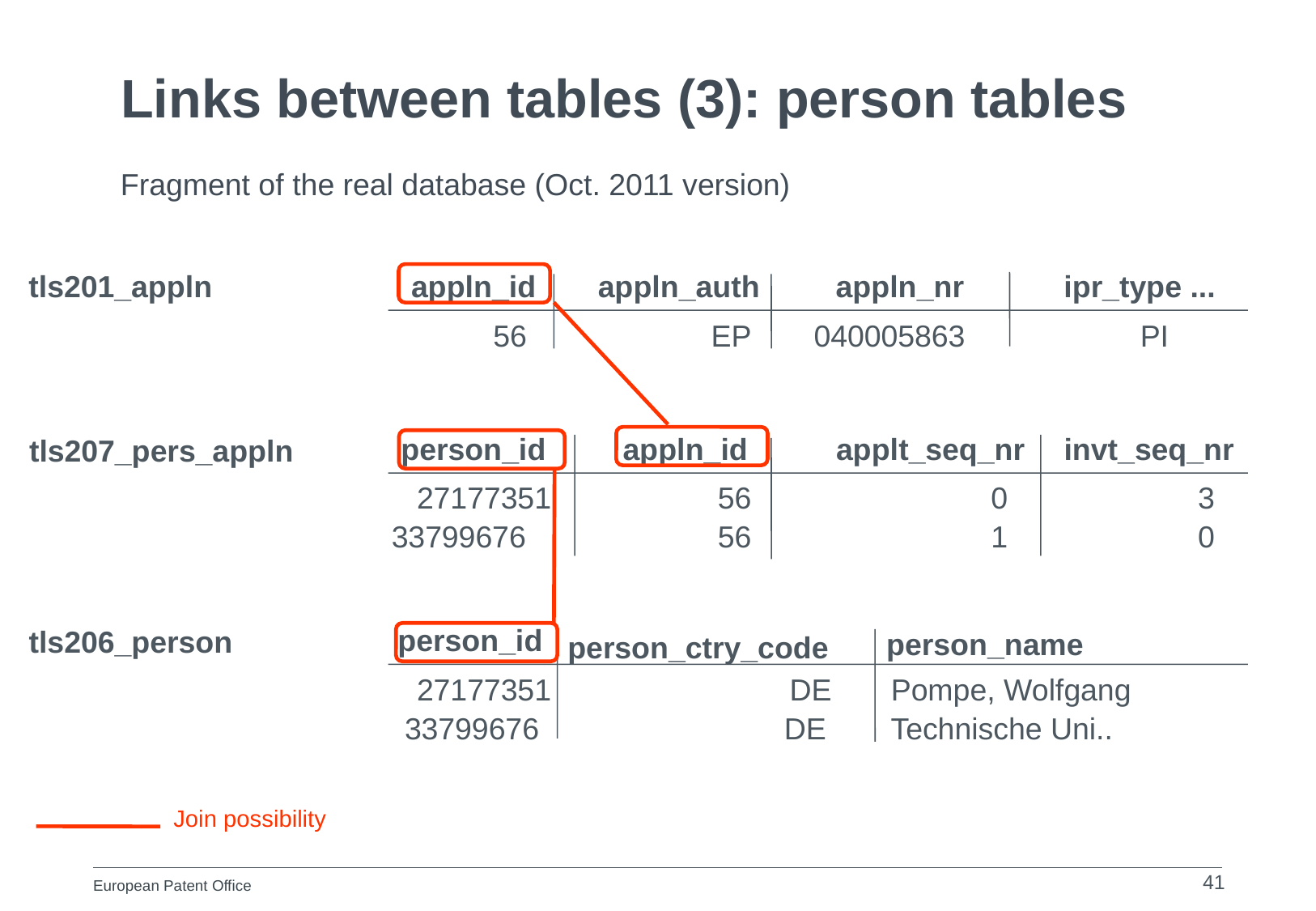

# Links between tables (3): person tables
Fragment of the real database (Oct. 2011 version)
tls201_appln
appln_id
appln_auth
appln_nr
ipr_type ...

56
EP
040005863
PI
person_id
appln_id
applt_seq_nr
invt_seq_nr
tls207_pers_appln

27177351
56
0
3
33799676
56
1
0
person_id
tls206_person
person_name
person_ctry_code

27177351
DE
Pompe, Wolfgang
33799676
DE
Technische Uni..
Join possibility

41